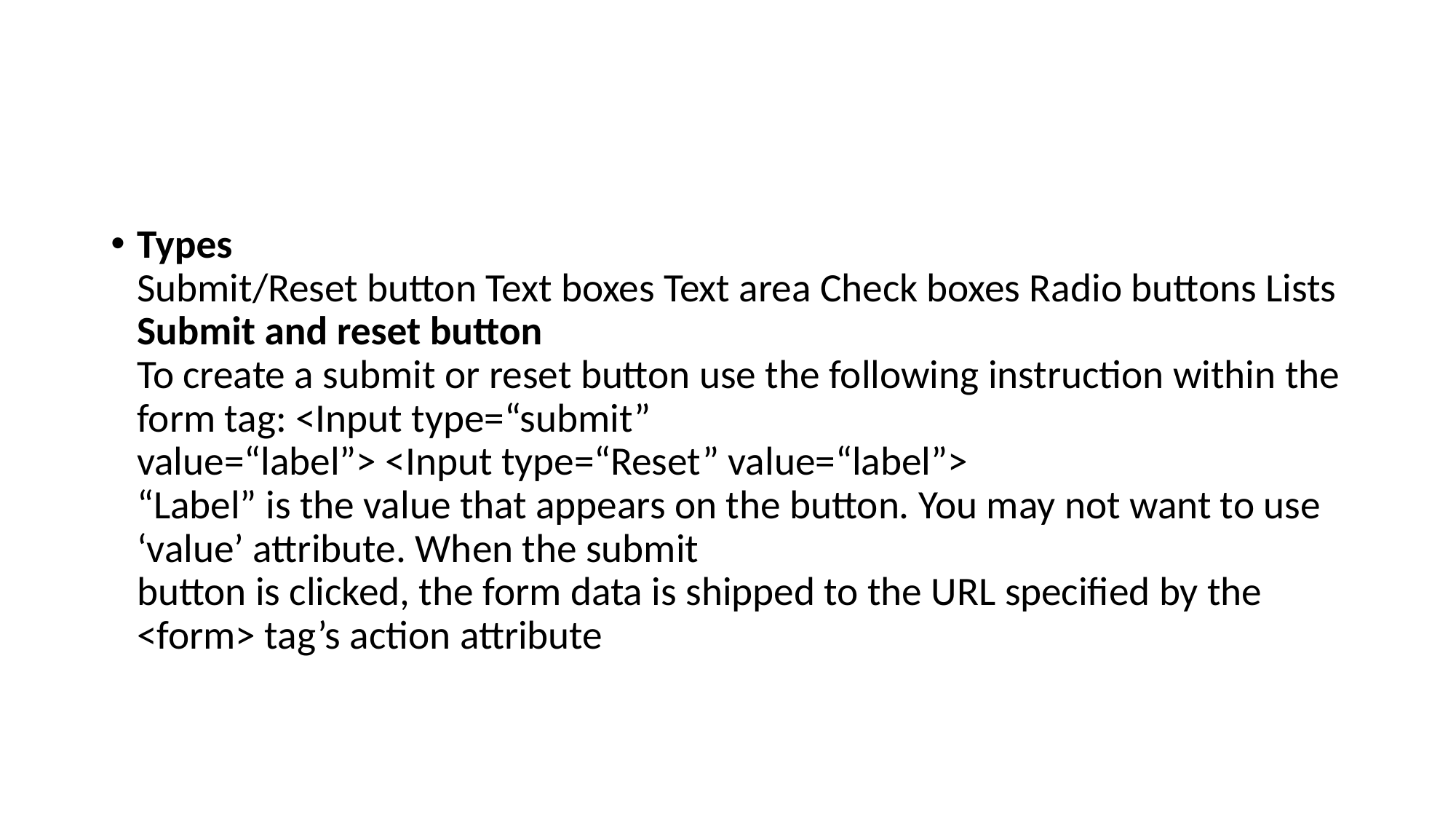

#
Types
Submit/Reset button Text boxes Text area Check boxes Radio buttons Lists
Submit and reset button
To create a submit or reset button use the following instruction within the form tag: <Input type=“submit”
value=“label”> <Input type=“Reset” value=“label”>
“Label” is the value that appears on the button. You may not want to use ‘value’ attribute. When the submit
button is clicked, the form data is shipped to the URL specified by the <form> tag’s action attribute